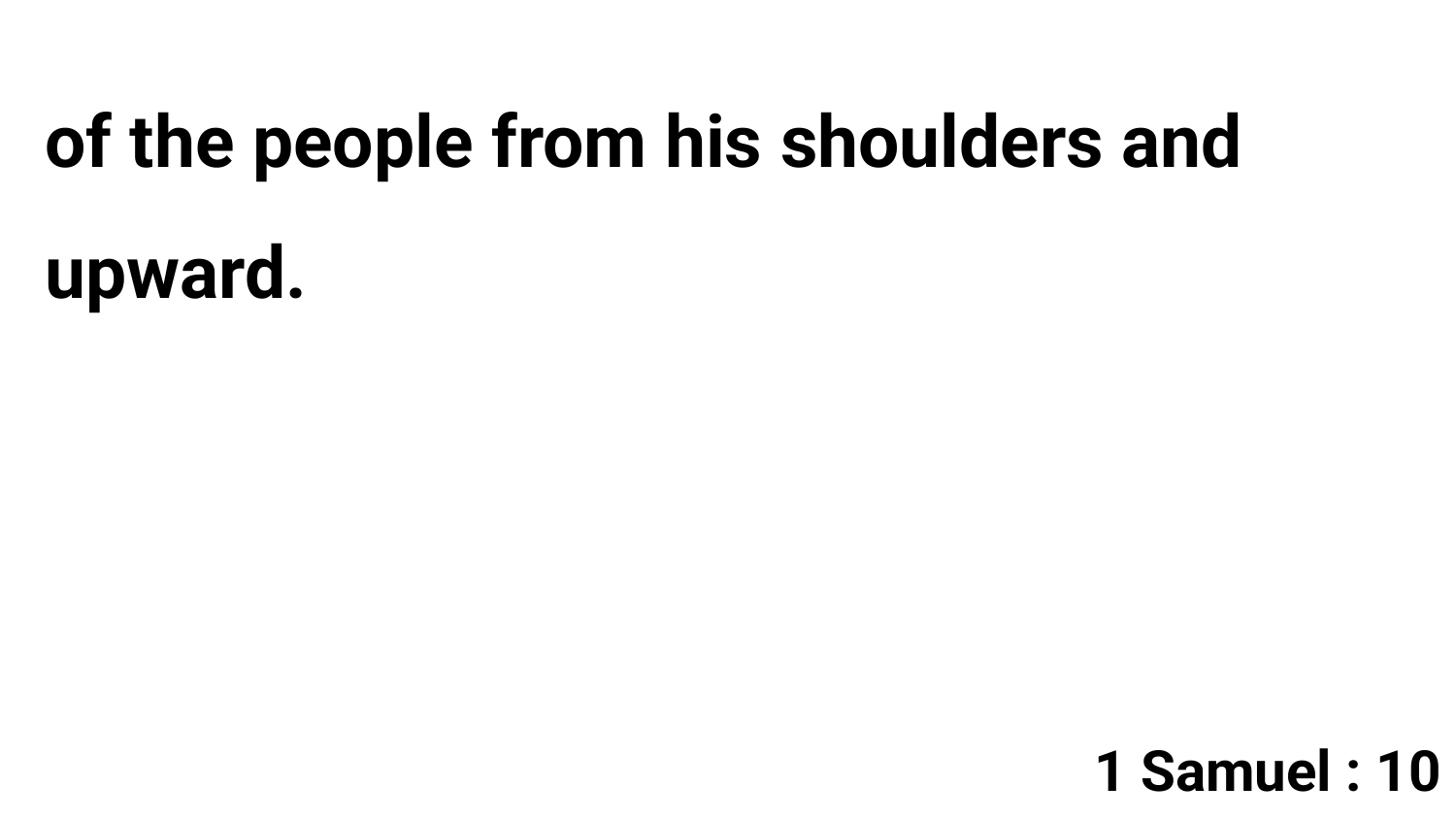

of the people from his shoulders and upward.
1 Samuel : 10